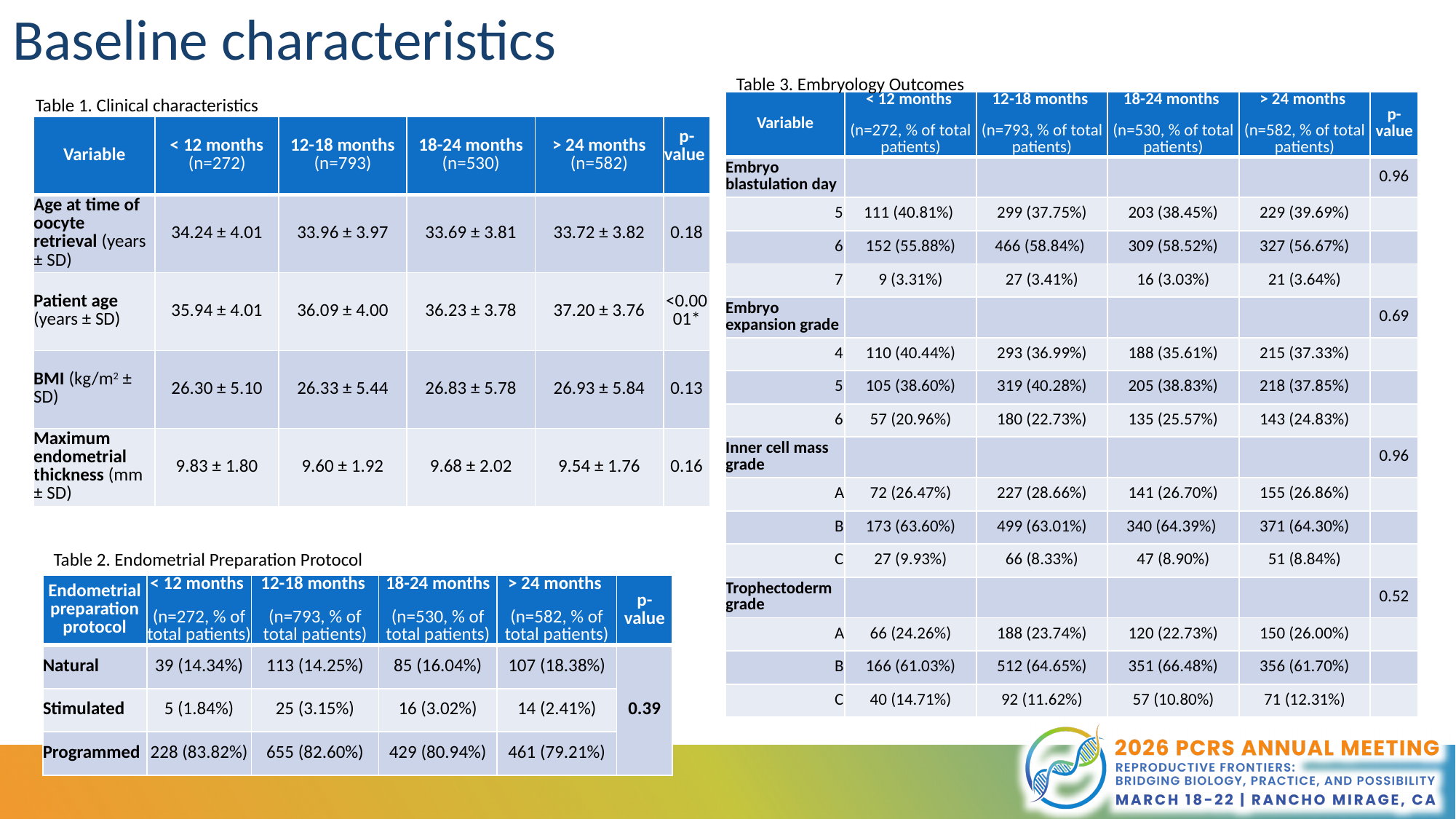

# Baseline characteristics
Table 3. Embryology Outcomes
Table 1. Clinical characteristics
| Variable | < 12 months (n=272, % of total patients) | 12-18 months (n=793, % of total patients) | 18-24 months (n=530, % of total patients) | > 24 months (n=582, % of total patients) | p-value |
| --- | --- | --- | --- | --- | --- |
| Embryo blastulation day |  |  |  |  | 0.96 |
| 5 | 111 (40.81%) | 299 (37.75%) | 203 (38.45%) | 229 (39.69%) |  |
| 6 | 152 (55.88%) | 466 (58.84%) | 309 (58.52%) | 327 (56.67%) |  |
| 7 | 9 (3.31%) | 27 (3.41%) | 16 (3.03%) | 21 (3.64%) |  |
| Embryo expansion grade |  |  |  |  | 0.69 |
| 4 | 110 (40.44%) | 293 (36.99%) | 188 (35.61%) | 215 (37.33%) |  |
| 5 | 105 (38.60%) | 319 (40.28%) | 205 (38.83%) | 218 (37.85%) |  |
| 6 | 57 (20.96%) | 180 (22.73%) | 135 (25.57%) | 143 (24.83%) |  |
| Inner cell mass grade |  |  |  |  | 0.96 |
| A | 72 (26.47%) | 227 (28.66%) | 141 (26.70%) | 155 (26.86%) |  |
| B | 173 (63.60%) | 499 (63.01%) | 340 (64.39%) | 371 (64.30%) |  |
| C | 27 (9.93%) | 66 (8.33%) | 47 (8.90%) | 51 (8.84%) |  |
| Trophectoderm grade |  |  |  |  | 0.52 |
| A | 66 (24.26%) | 188 (23.74%) | 120 (22.73%) | 150 (26.00%) |  |
| B | 166 (61.03%) | 512 (64.65%) | 351 (66.48%) | 356 (61.70%) |  |
| C | 40 (14.71%) | 92 (11.62%) | 57 (10.80%) | 71 (12.31%) |  |
| Variable | < 12 months (n=272) | 12-18 months (n=793) | 18-24 months (n=530) | > 24 months (n=582) | p-value |
| --- | --- | --- | --- | --- | --- |
| Age at time of oocyte retrieval (years ± SD) | 34.24 ± 4.01 | 33.96 ± 3.97 | 33.69 ± 3.81 | 33.72 ± 3.82 | 0.18 |
| Patient age (years ± SD) | 35.94 ± 4.01 | 36.09 ± 4.00 | 36.23 ± 3.78 | 37.20 ± 3.76 | <0.0001\* |
| BMI (kg/m2 ± SD) | 26.30 ± 5.10 | 26.33 ± 5.44 | 26.83 ± 5.78 | 26.93 ± 5.84 | 0.13 |
| Maximum endometrial thickness (mm ± SD) | 9.83 ± 1.80 | 9.60 ± 1.92 | 9.68 ± 2.02 | 9.54 ± 1.76 | 0.16 |
Table 2. Endometrial Preparation Protocol
| Endometrial preparation protocol | < 12 months (n=272, % of total patients) | 12-18 months (n=793, % of total patients) | 18-24 months (n=530, % of total patients) | > 24 months (n=582, % of total patients) | p-value |
| --- | --- | --- | --- | --- | --- |
| Natural | 39 (14.34%) | 113 (14.25%) | 85 (16.04%) | 107 (18.38%) | 0.39 |
| Stimulated | 5 (1.84%) | 25 (3.15%) | 16 (3.02%) | 14 (2.41%) |  |
| Programmed | 228 (83.82%) | 655 (82.60%) | 429 (80.94%) | 461 (79.21%) |  |